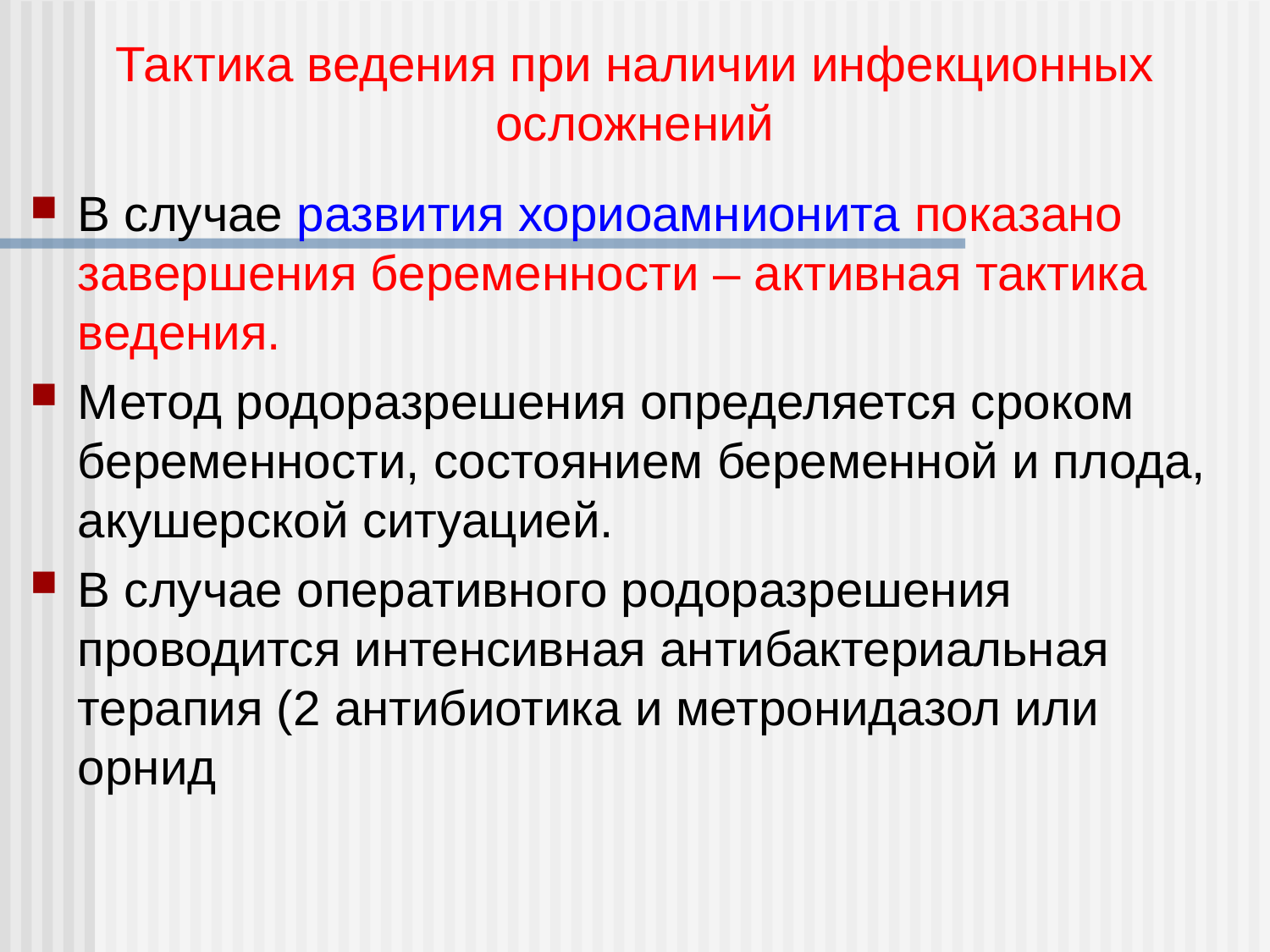

Тактика ведения при наличии инфекционных осложнений
В случае развития хориоамнионита показано завершения беременности – активная тактика ведения.
Метод родоразрешения определяется сроком беременности, состоянием беременной и плода, акушерской ситуацией.
В случае оперативного родоразрешения проводится интенсивная антибактериальная терапия (2 антибиотика и метронидазол или орнид